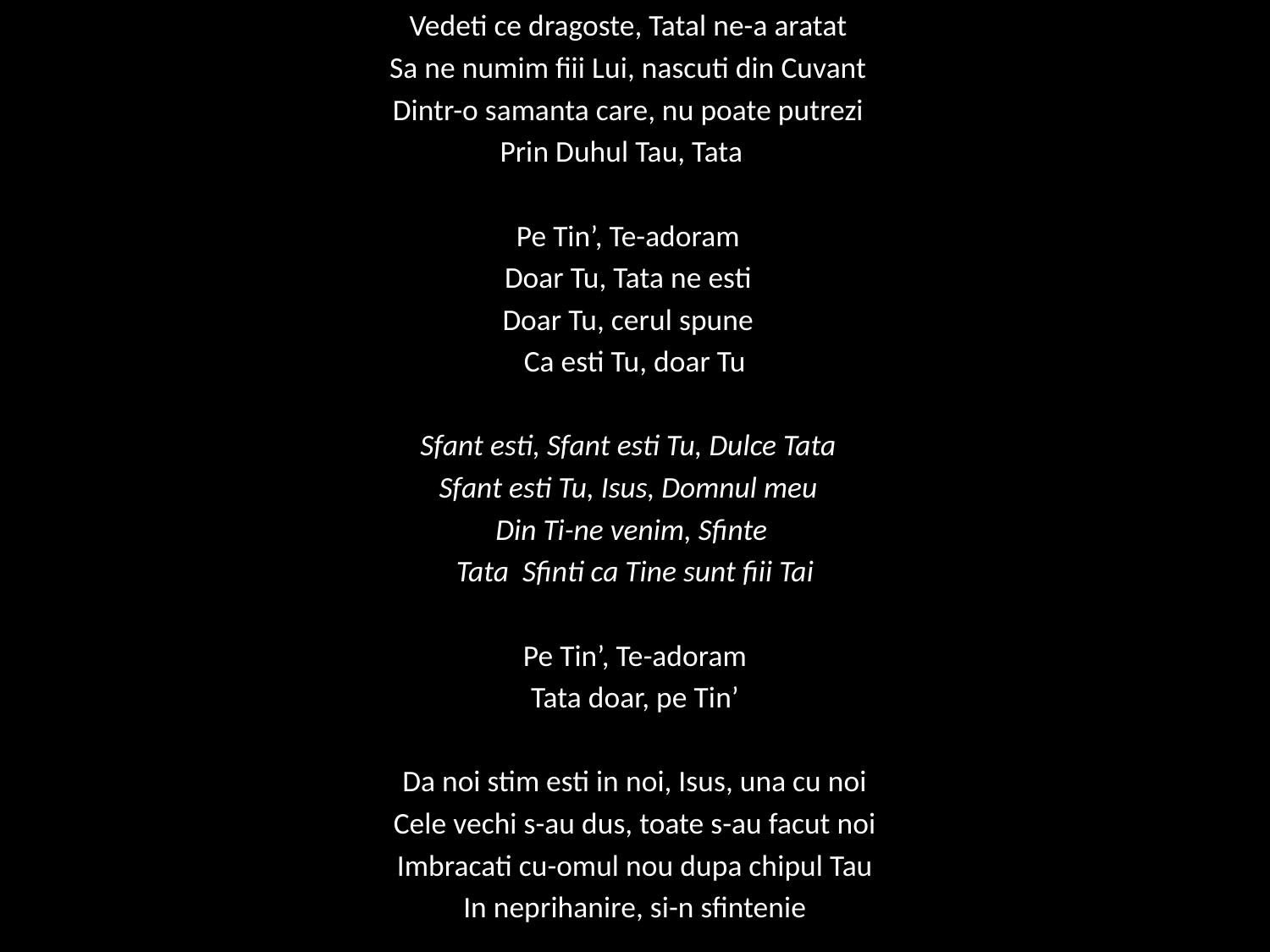

Vedeti ce dragoste, Tatal ne-a aratat
Sa ne numim fiii Lui, nascuti din Cuvant
Dintr-o samanta care, nu poate putrezi
Prin Duhul Tau, Tata

Pe Tin’, Te-adoram
Doar Tu, Tata ne esti
Doar Tu, cerul spune
Ca esti Tu, doar Tu

Sfant esti, Sfant esti Tu, Dulce Tata
Sfant esti Tu, Isus, Domnul meu
Din Ti-ne venim, Sfinte
Tata  Sfinti ca Tine sunt fiii Tai

Pe Tin’, Te-adoram
Tata doar, pe Tin’

Da noi stim esti in noi, Isus, una cu noi
Cele vechi s-au dus, toate s-au facut noi
Imbracati cu-omul nou dupa chipul Tau
In neprihanire, si-n sfintenie